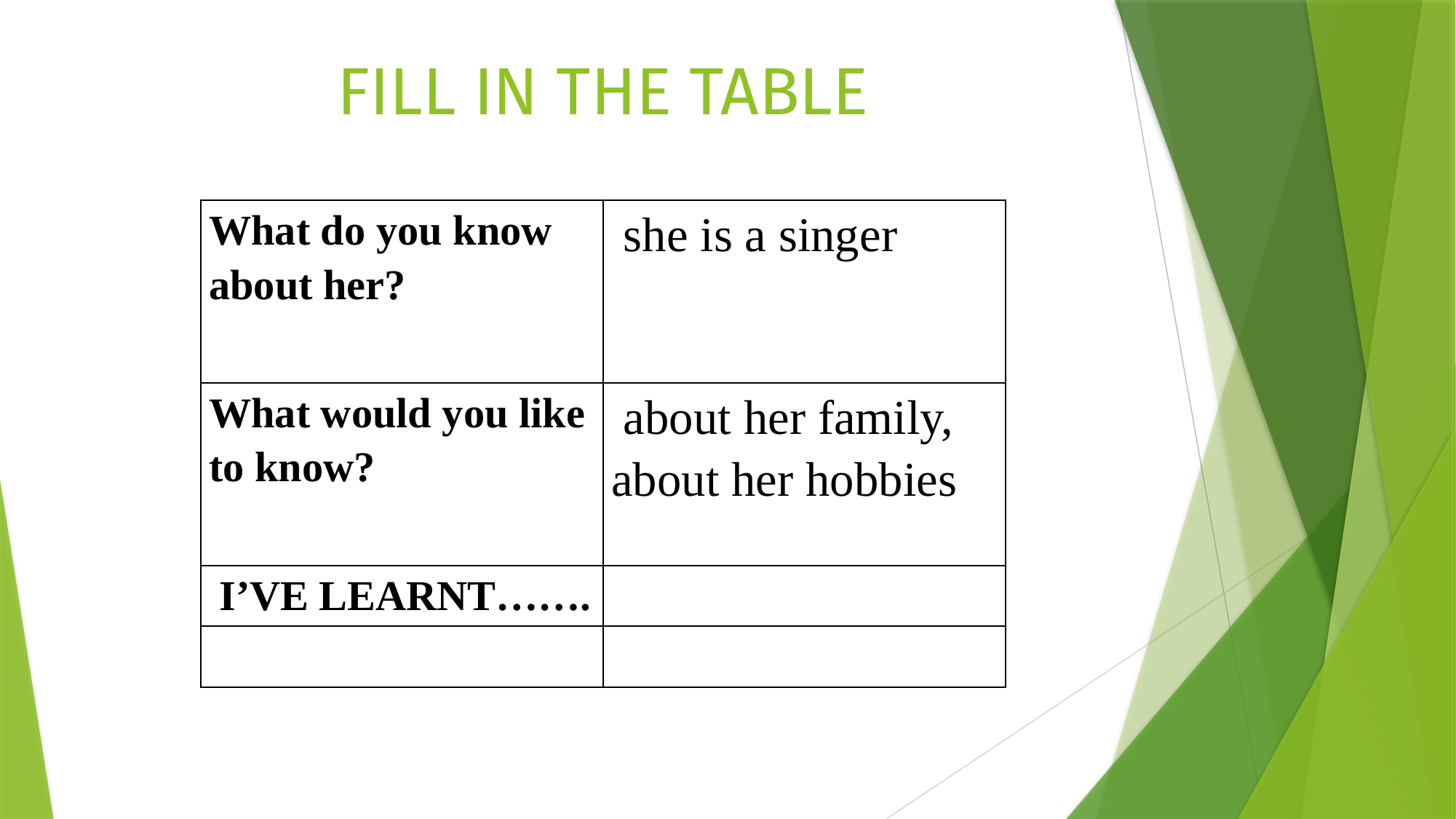

FILL IN THE TABLE
| What do you know about her? | she is a singer |
| --- | --- |
| What would you like to know? | about her family, about her hobbies |
| I’VE LEARNT……. |  |
|  |  |